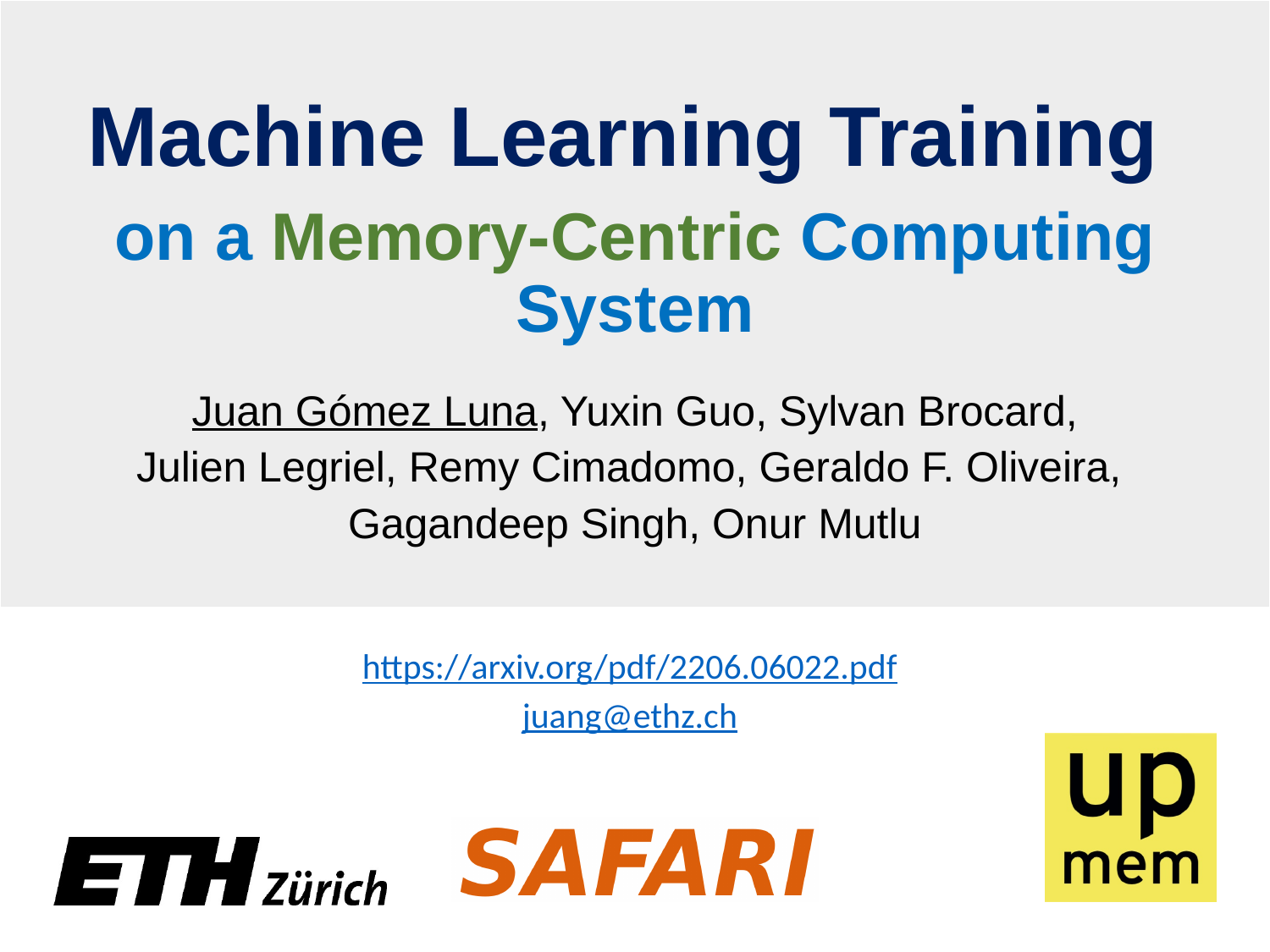

Machine Learning Training
on a Memory-Centric Computing System
Juan Gómez Luna, Yuxin Guo, Sylvan Brocard,
Julien Legriel, Remy Cimadomo, Geraldo F. Oliveira,
Gagandeep Singh, Onur Mutlu
https://arxiv.org/pdf/2206.06022.pdf
juang@ethz.ch